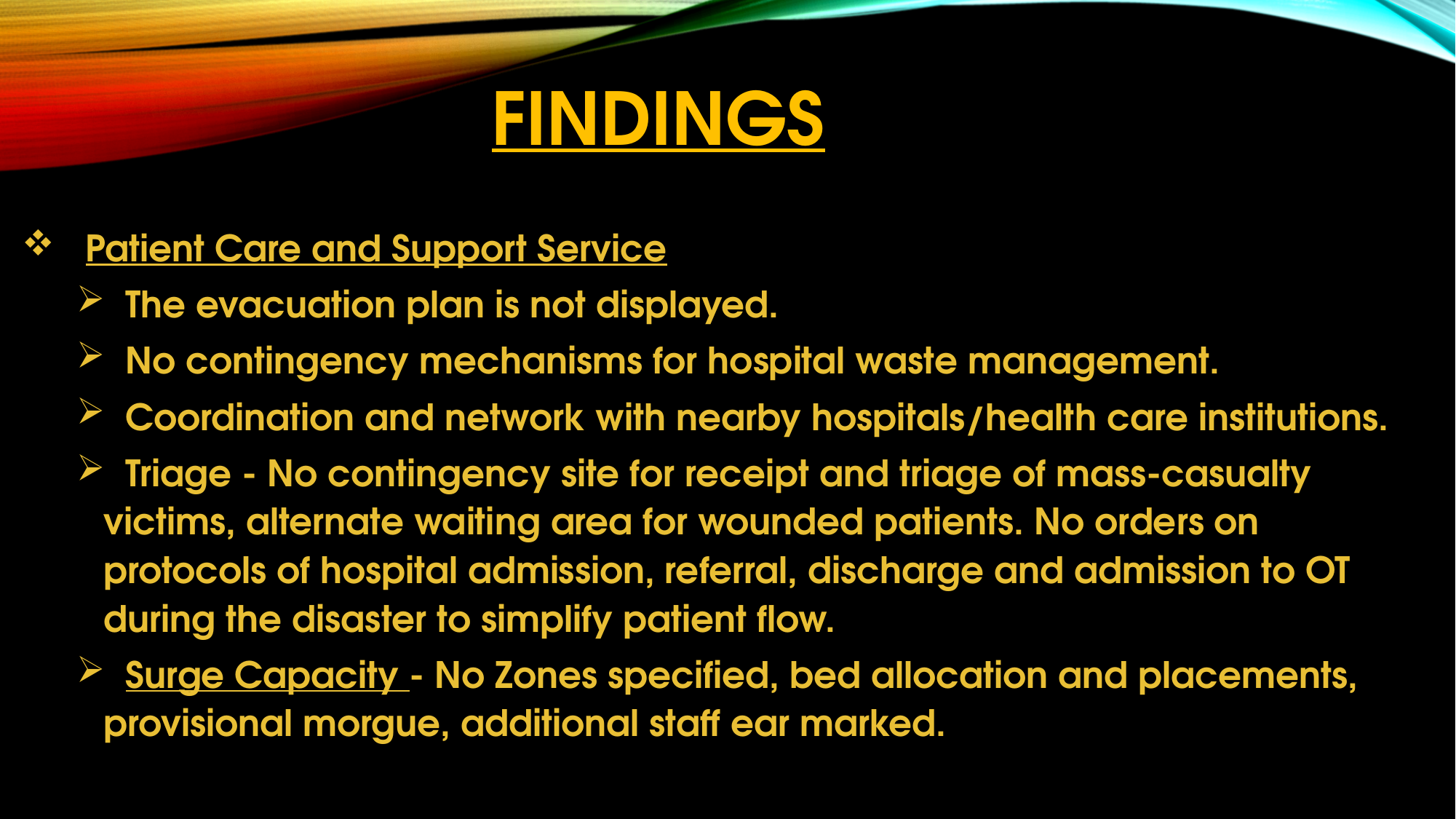

# FINDINGS
   Patient Care and Support Service
  The evacuation plan is not displayed.
  No contingency mechanisms for hospital waste management.
  Coordination and network with nearby hospitals/health care institutions.
  Triage - No contingency site for receipt and triage of mass-casualty victims, alternate waiting area for wounded patients. No orders on protocols of hospital admission, referral, discharge and admission to OT during the disaster to simplify patient flow.
  Surge Capacity - No Zones specified, bed allocation and placements, provisional morgue, additional staff ear marked.